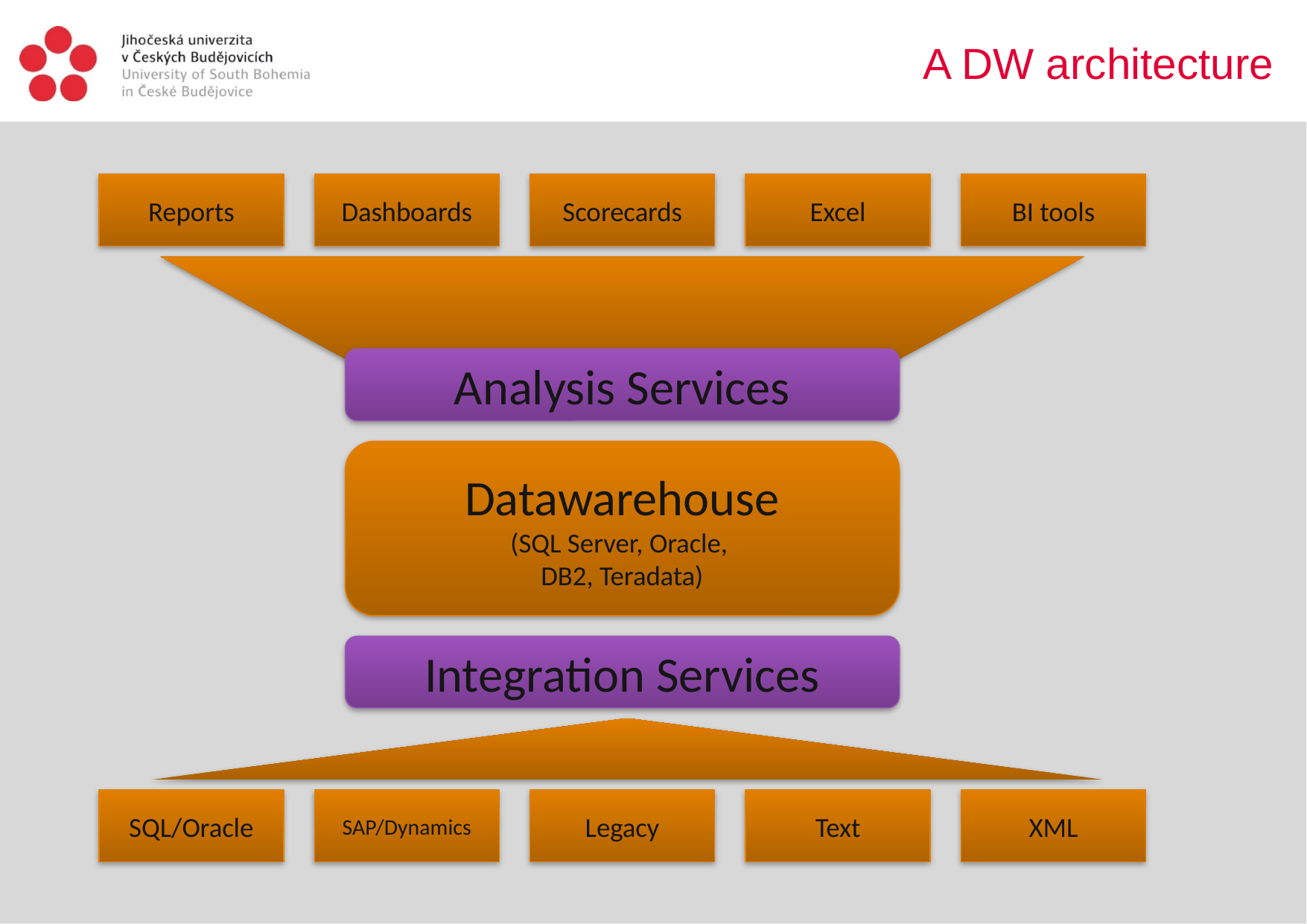

# A DW architecture
Reports
Dashboards
Scorecards
Excel
BI tools

Analysis Services
Datawarehouse
(SQL Server, Oracle,
DB2, Teradata)
Integration Services

SQL/Oracle
SAP/Dynamics
Legacy
Text
XML